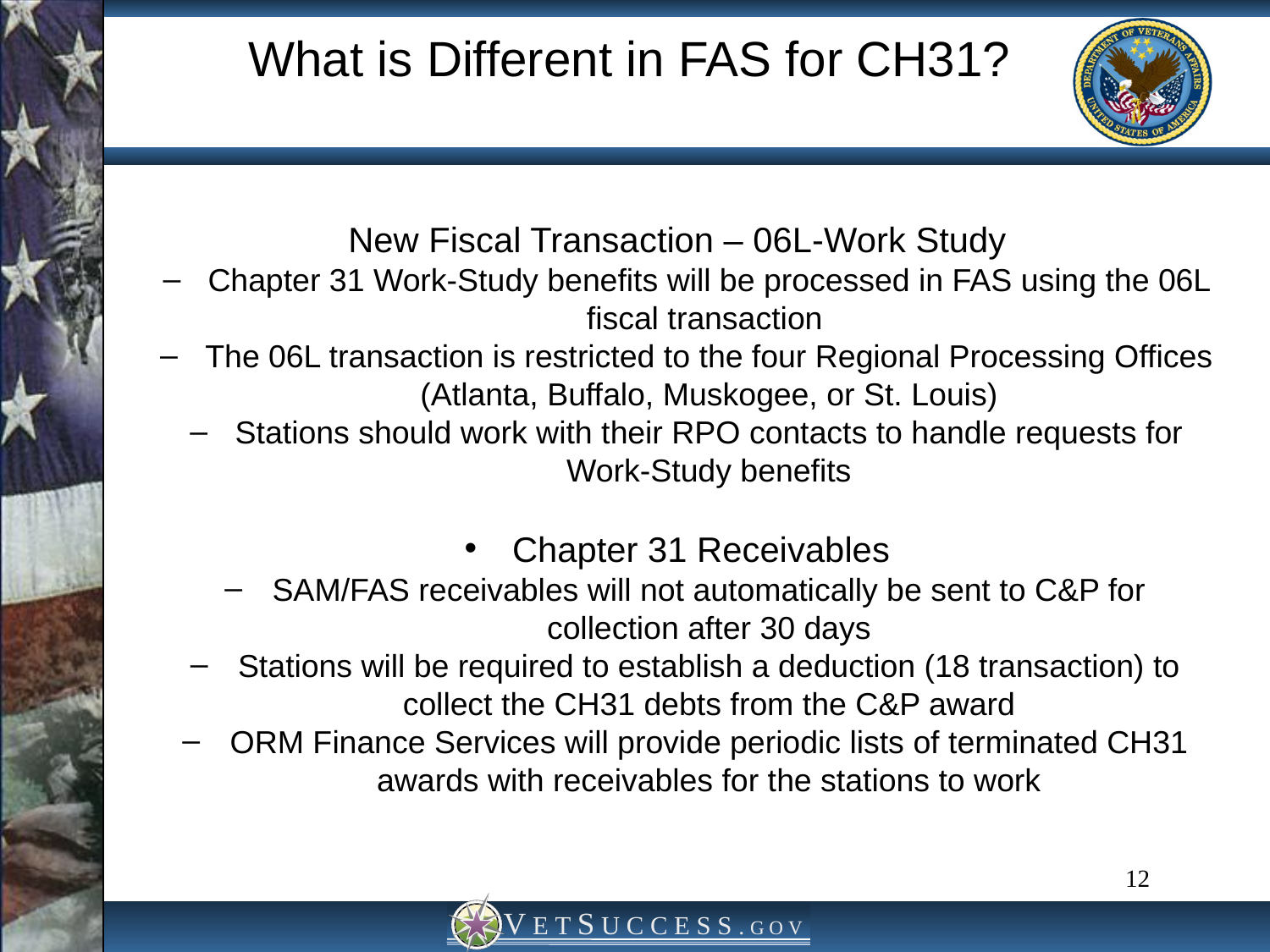

What is Different in FAS for CH31?
New Fiscal Transaction – 06L-Work Study
Chapter 31 Work-Study benefits will be processed in FAS using the 06L fiscal transaction
The 06L transaction is restricted to the four Regional Processing Offices (Atlanta, Buffalo, Muskogee, or St. Louis)
Stations should work with their RPO contacts to handle requests for Work-Study benefits

Chapter 31 Receivables
SAM/FAS receivables will not automatically be sent to C&P for collection after 30 days
Stations will be required to establish a deduction (18 transaction) to collect the CH31 debts from the C&P award
ORM Finance Services will provide periodic lists of terminated CH31 awards with receivables for the stations to work

12